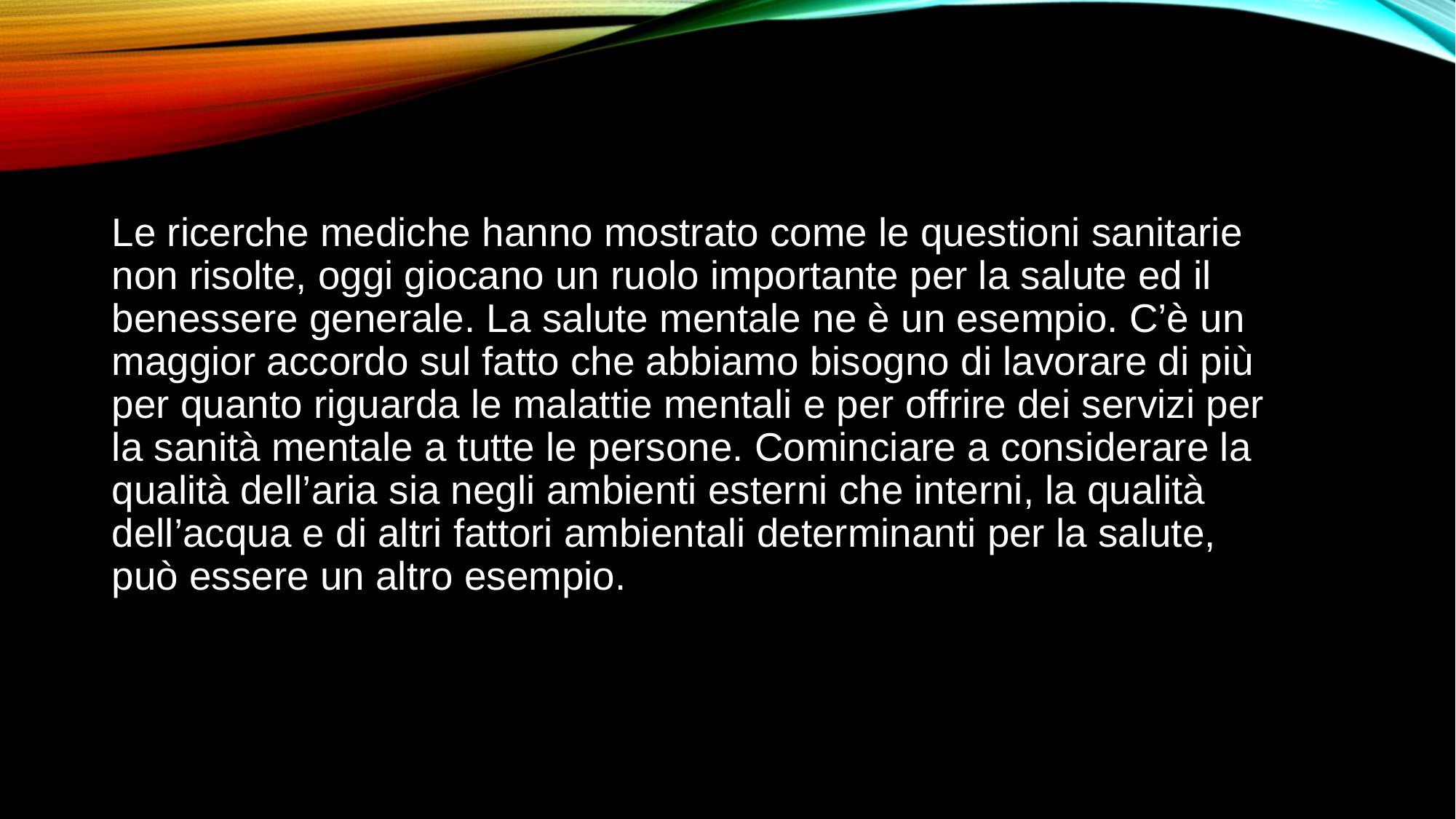

Le ricerche mediche hanno mostrato come le questioni sanitarie non risolte, oggi giocano un ruolo importante per la salute ed il benessere generale. La salute mentale ne è un esempio. C’è un maggior accordo sul fatto che abbiamo bisogno di lavorare di più per quanto riguarda le malattie mentali e per offrire dei servizi per la sanità mentale a tutte le persone. Cominciare a considerare la qualità dell’aria sia negli ambienti esterni che interni, la qualità dell’acqua e di altri fattori ambientali determinanti per la salute, può essere un altro esempio.